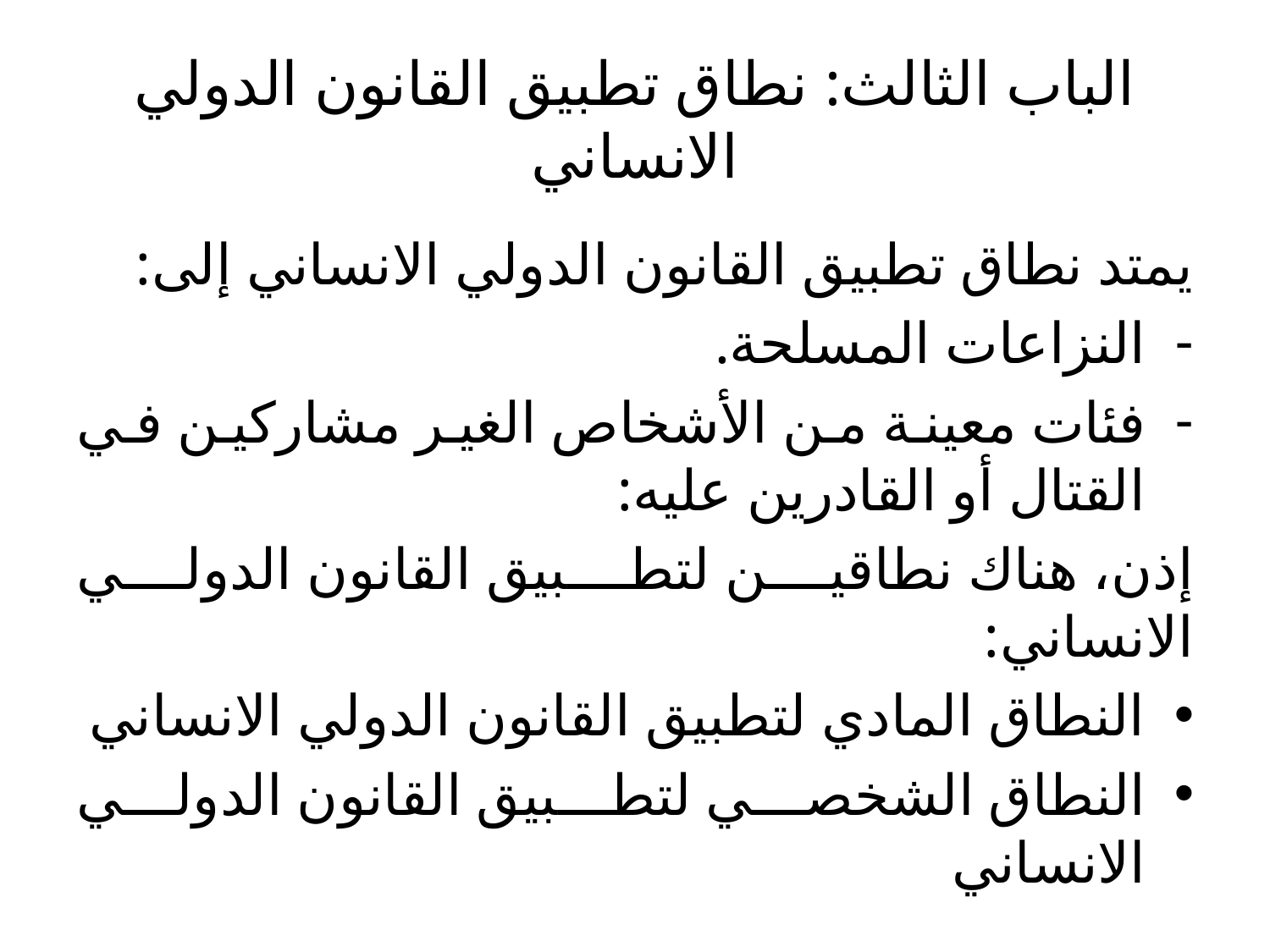

# الباب الثالث: نطاق تطبيق القانون الدولي الانساني
يمتد نطاق تطبيق القانون الدولي الانساني إلى:
النزاعات المسلحة.
فئات معينة من الأشخاص الغير مشاركين في القتال أو القادرين عليه:
إذن، هناك نطاقين لتطبيق القانون الدولي الانساني:
النطاق المادي لتطبيق القانون الدولي الانساني
النطاق الشخصي لتطبيق القانون الدولي الانساني